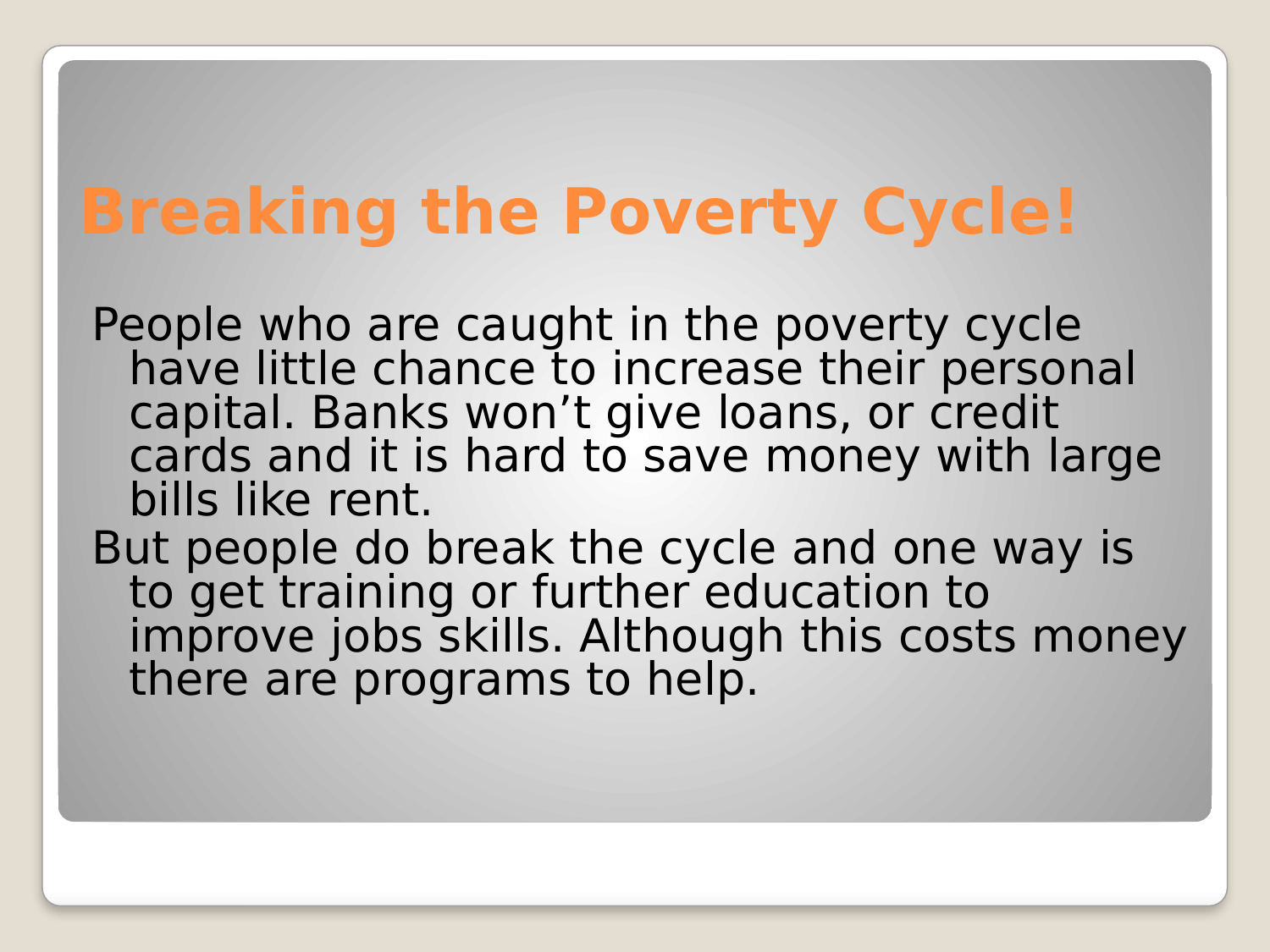

# Breaking the Poverty Cycle!
People who are caught in the poverty cycle have little chance to increase their personal capital. Banks won’t give loans, or credit cards and it is hard to save money with large bills like rent.
But people do break the cycle and one way is to get training or further education to improve jobs skills. Although this costs money there are programs to help.